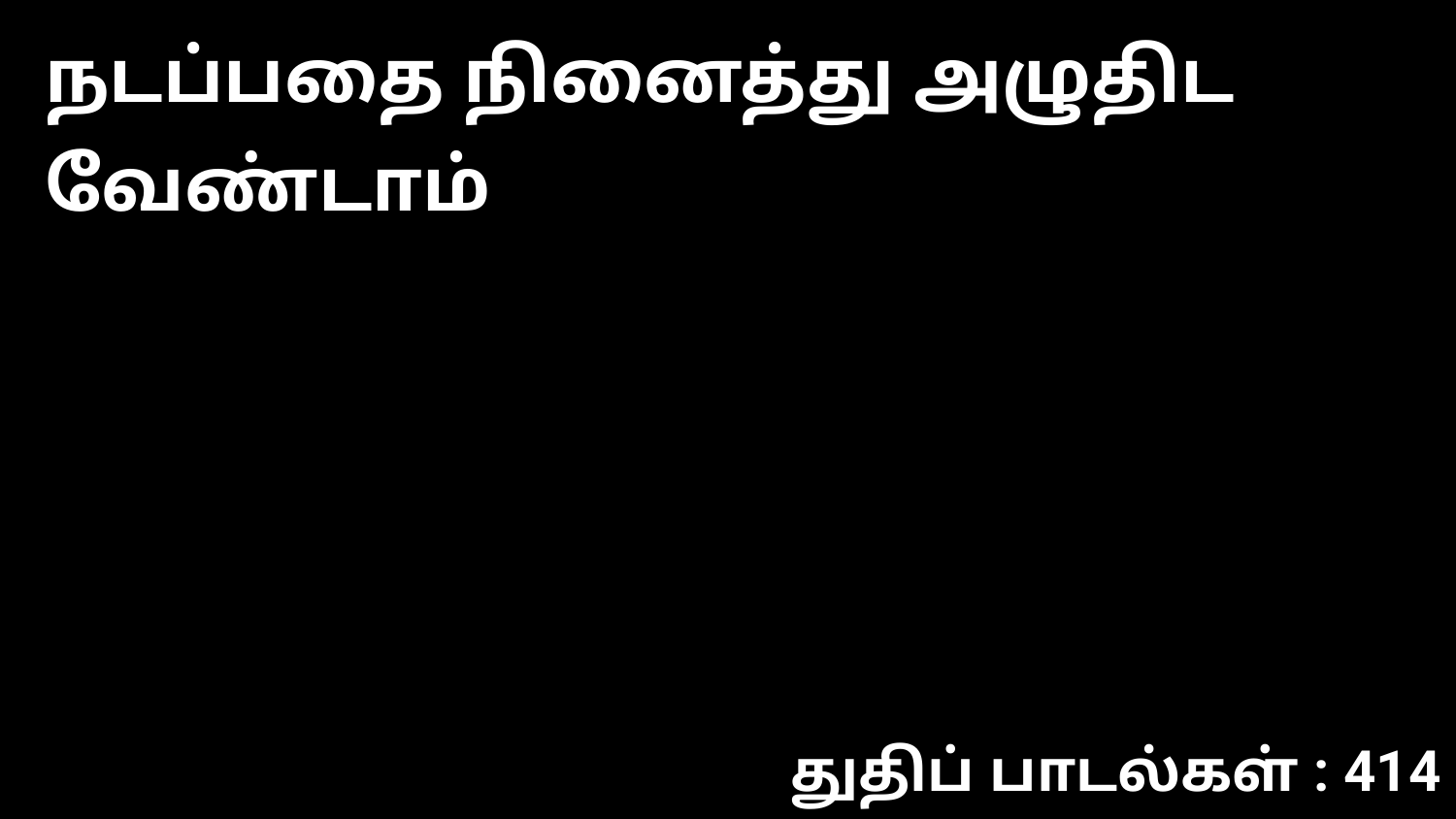

நடப்பதை நினைத்து அழுதிட வேண்டாம்
துதிப் பாடல்கள் : 414